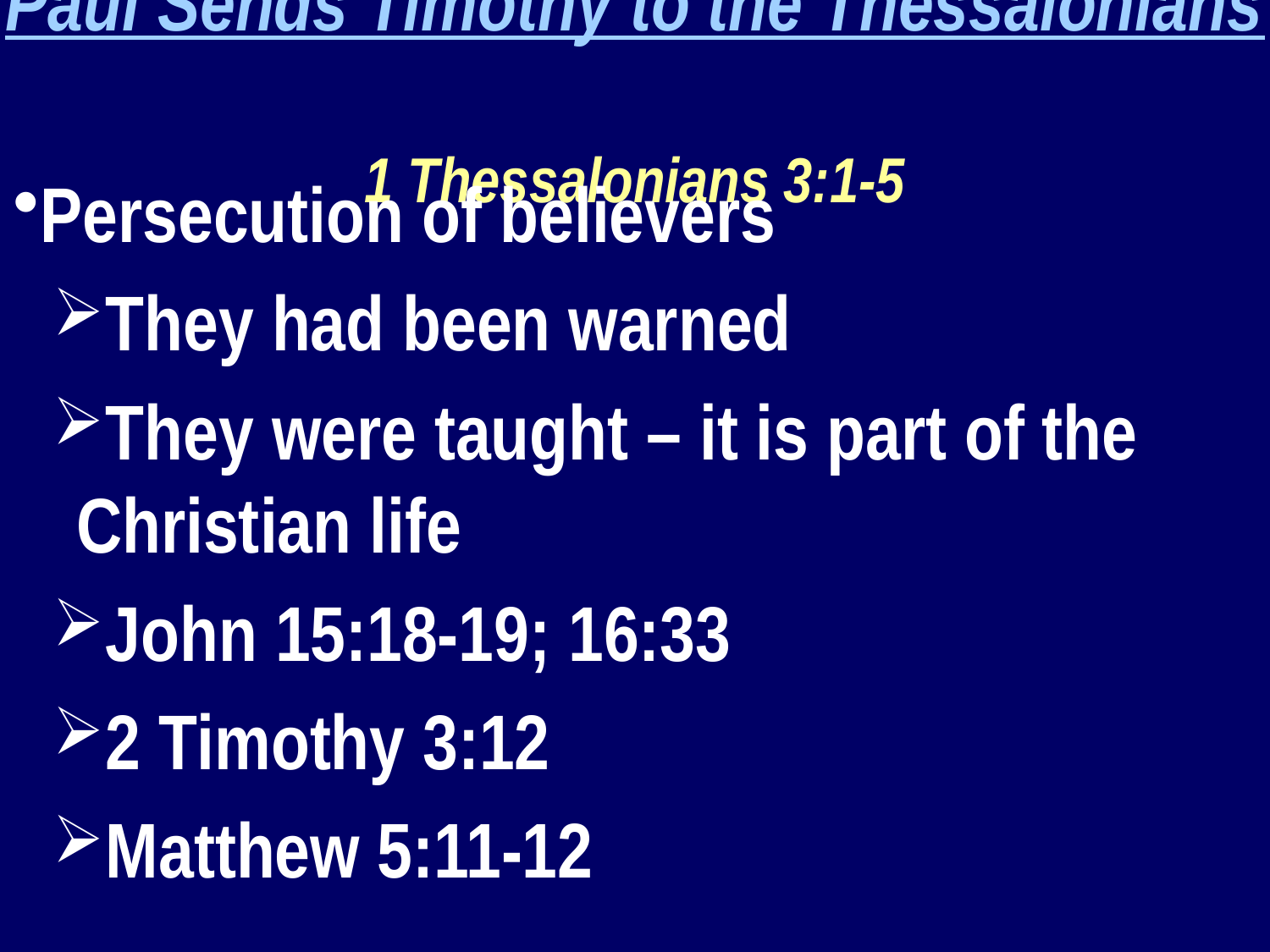

Paul Sends Timothy to the Thessalonians
1 Thessalonians 3:1-5
Persecution of believers
They had been warned
They were taught – it is part of the Christian life
John 15:18-19; 16:33
2 Timothy 3:12
Matthew 5:11-12